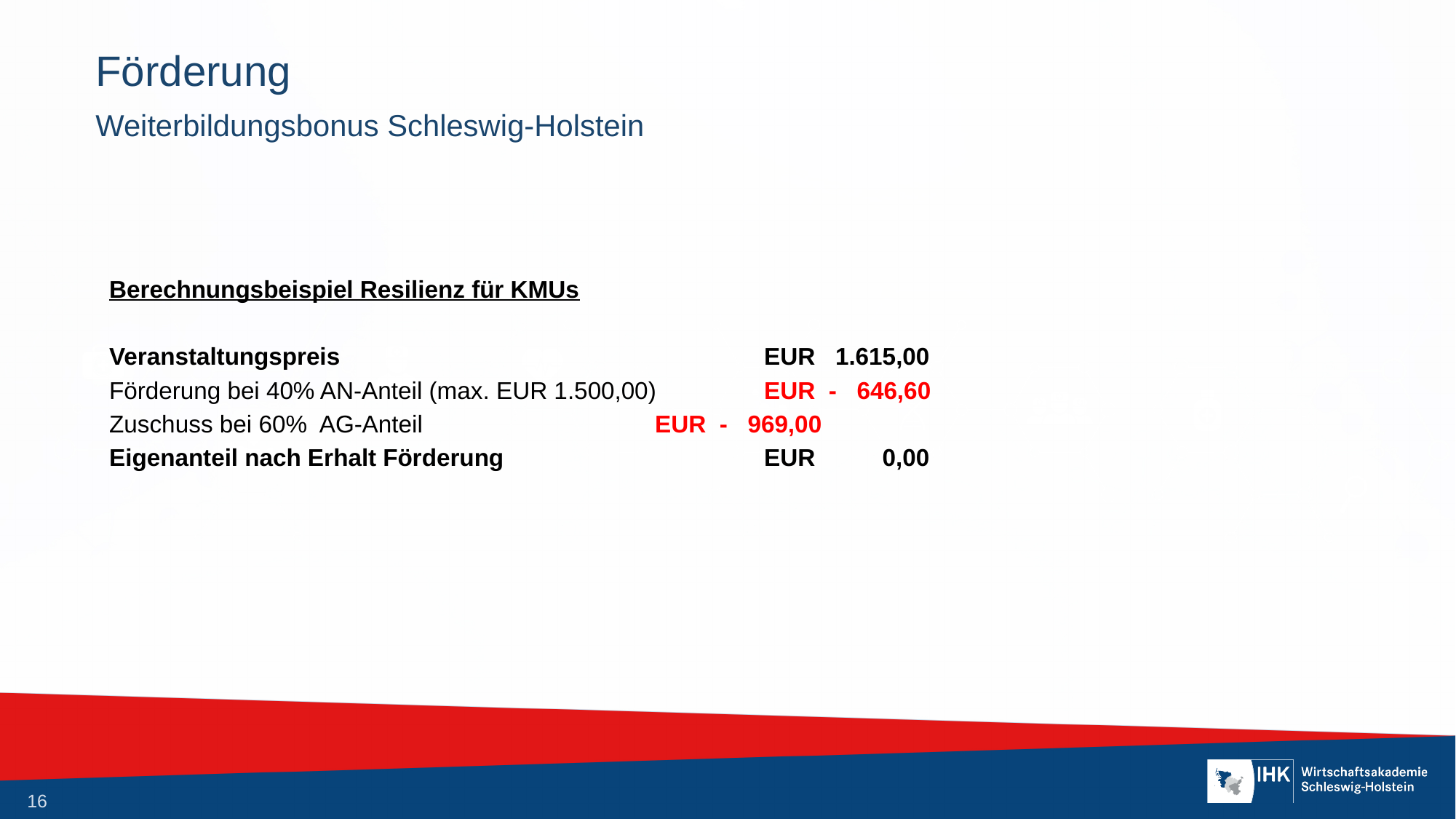

# Förderung
Weiterbildungsbonus Schleswig-Holstein

Berechnungsbeispiel Resilienz für KMUs

Veranstaltungspreis				EUR   1.615,00
Förderung bei 40% AN-Anteil (max. EUR 1.500,00)	EUR  -   646,60
Zuschuss bei 60%  AG-Anteil			EUR  -   969,00
Eigenanteil nach Erhalt Förderung			EUR          0,00